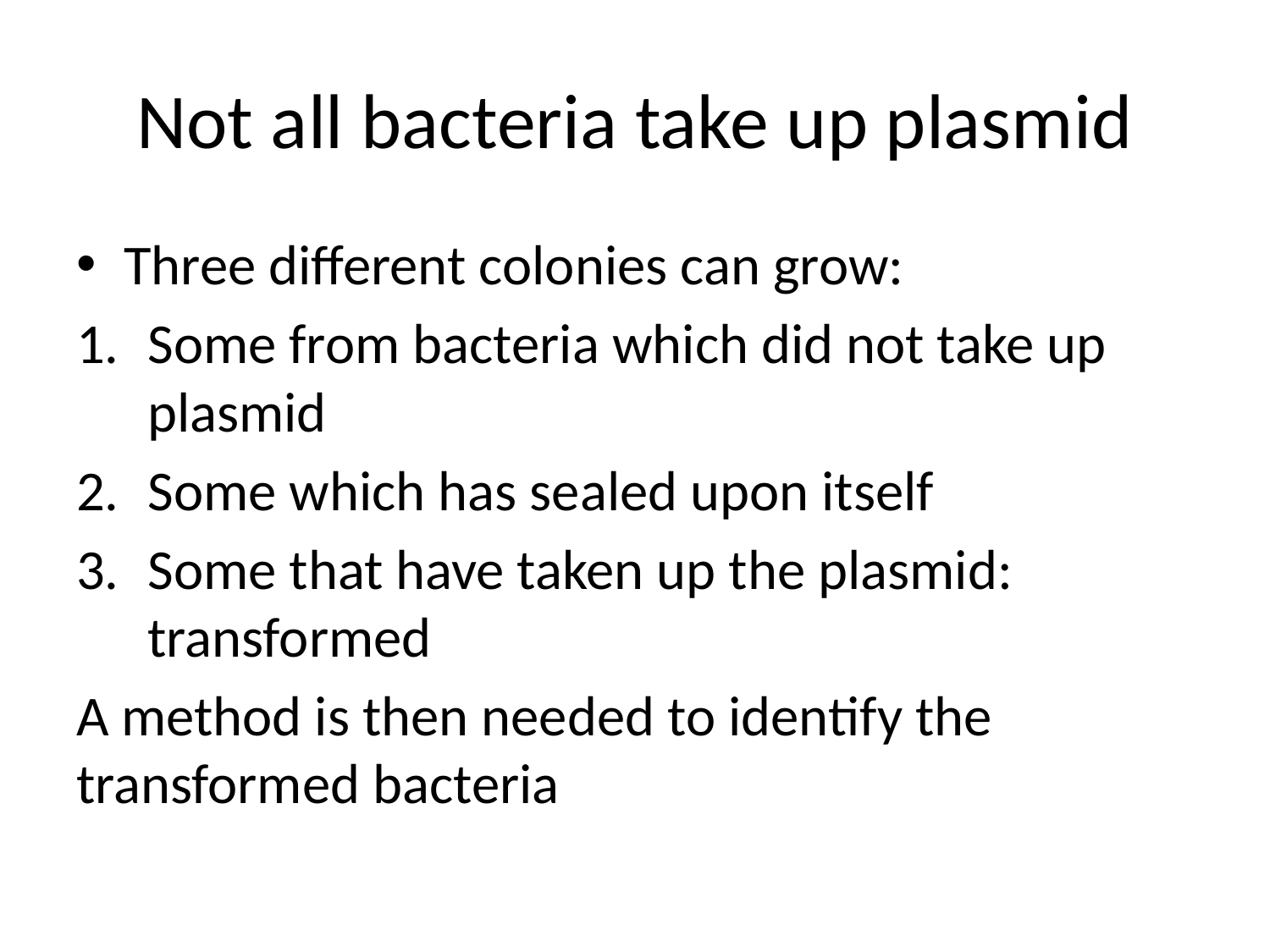

# Not all bacteria take up plasmid
Three different colonies can grow:
Some from bacteria which did not take up plasmid
Some which has sealed upon itself
Some that have taken up the plasmid: transformed
A method is then needed to identify the transformed bacteria